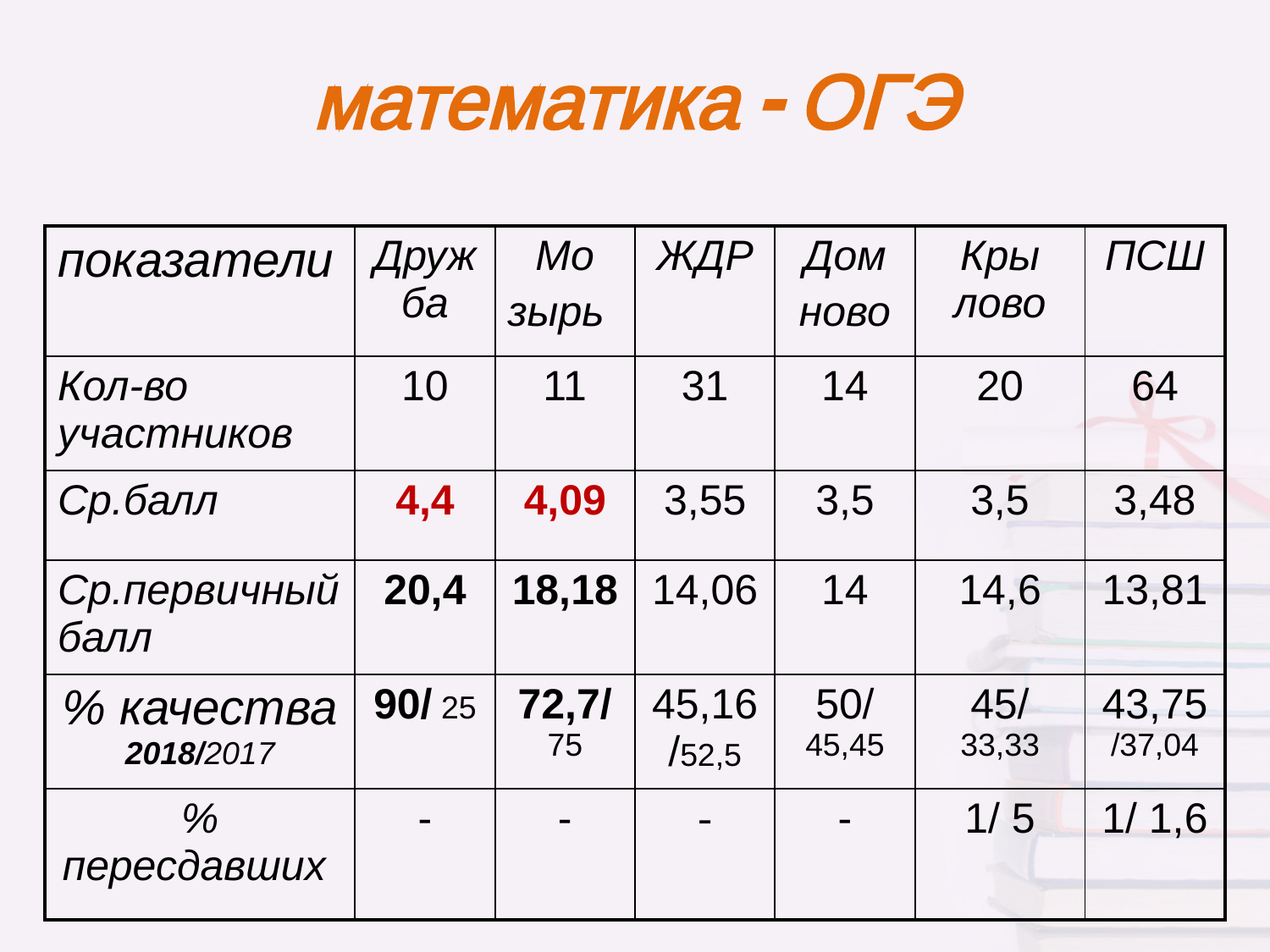

# математика - ОГЭ
| показатели | Дружба | Мо зырь | ЖДР | Дом ново | Кры лово | ПСШ |
| --- | --- | --- | --- | --- | --- | --- |
| Кол-во участников | 10 | 11 | 31 | 14 | 20 | 64 |
| Ср.балл | 4,4 | 4,09 | 3,55 | 3,5 | 3,5 | 3,48 |
| Ср.первичный балл | 20,4 | 18,18 | 14,06 | 14 | 14,6 | 13,81 |
| % качества 2018/2017 | 90/ 25 | 72,7/ 75 | 45,16/52,5 | 50/ 45,45 | 45/ 33,33 | 43,75/37,04 |
| % пересдавших | - | - | - | - | 1/ 5 | 1/ 1,6 |